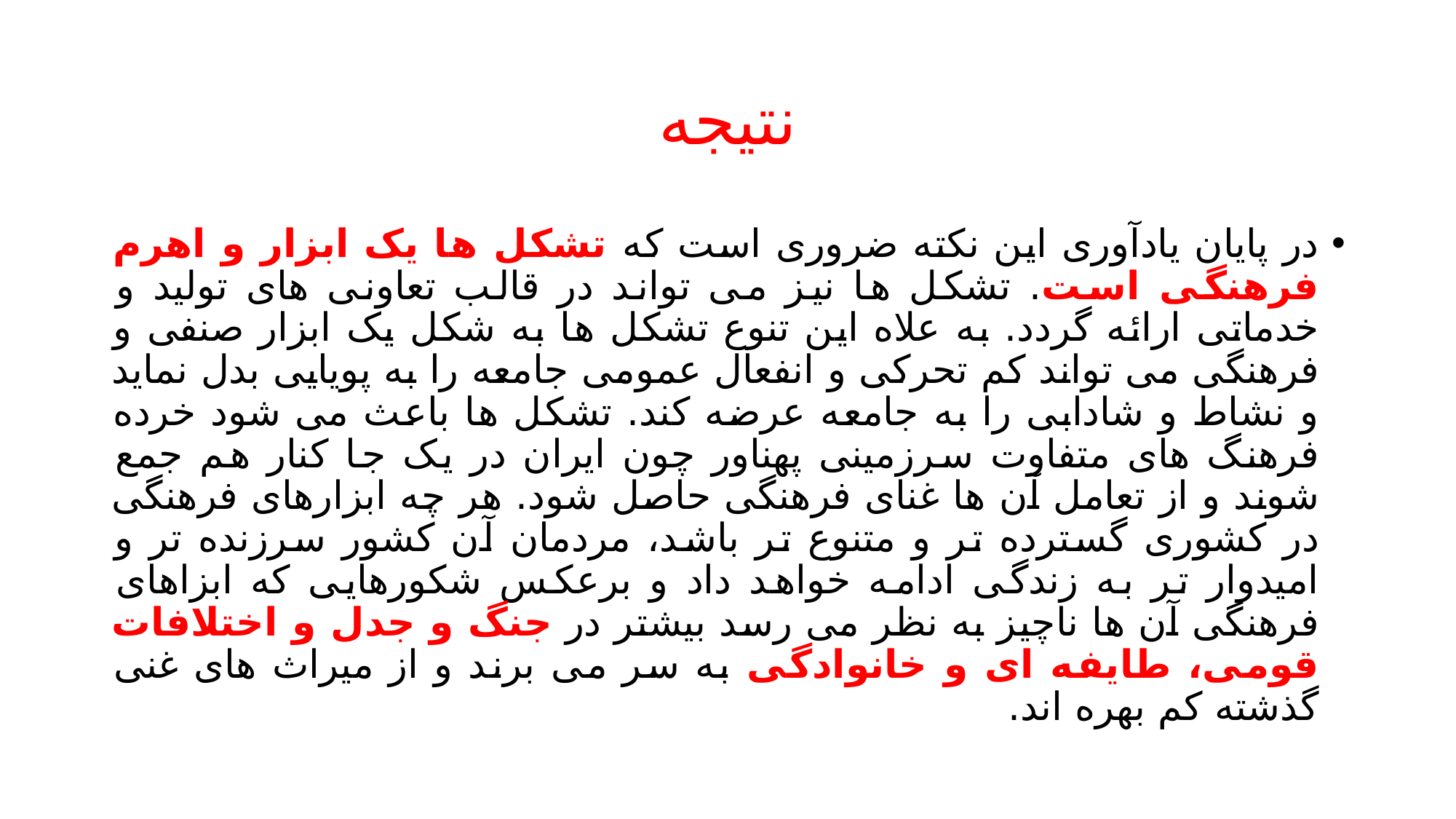

# نتیجه
در پایان یادآوری این نکته ضروری است که تشکل ها یک ابزار و اهرم فرهنگی است. تشکل ها نیز می تواند در قالب تعاونی های تولید و خدماتی ارائه گردد. به علاه این تنوع تشکل ها به شکل یک ابزار صنفی و فرهنگی می تواند کم تحرکی و انفعال عمومی جامعه را به پویایی بدل نماید و نشاط و شادابی را به جامعه عرضه کند. تشکل ها باعث می شود خرده فرهنگ های متفاوت سرزمینی پهناور چون ایران در یک جا کنار هم جمع شوند و از تعامل آن ها غنای فرهنگی حاصل شود. هر چه ابزارهای فرهنگی در کشوری گسترده تر و متنوع تر باشد، مردمان آن کشور سرزنده تر و امیدوار تر به زندگی ادامه خواهد داد و برعکس شکورهایی که ابزاهای فرهنگی آن ها ناچیز به نظر می رسد بیشتر در جنگ و جدل و اختلافات قومی، طایفه ای و خانوادگی به سر می برند و از میراث های غنی گذشته کم بهره اند.